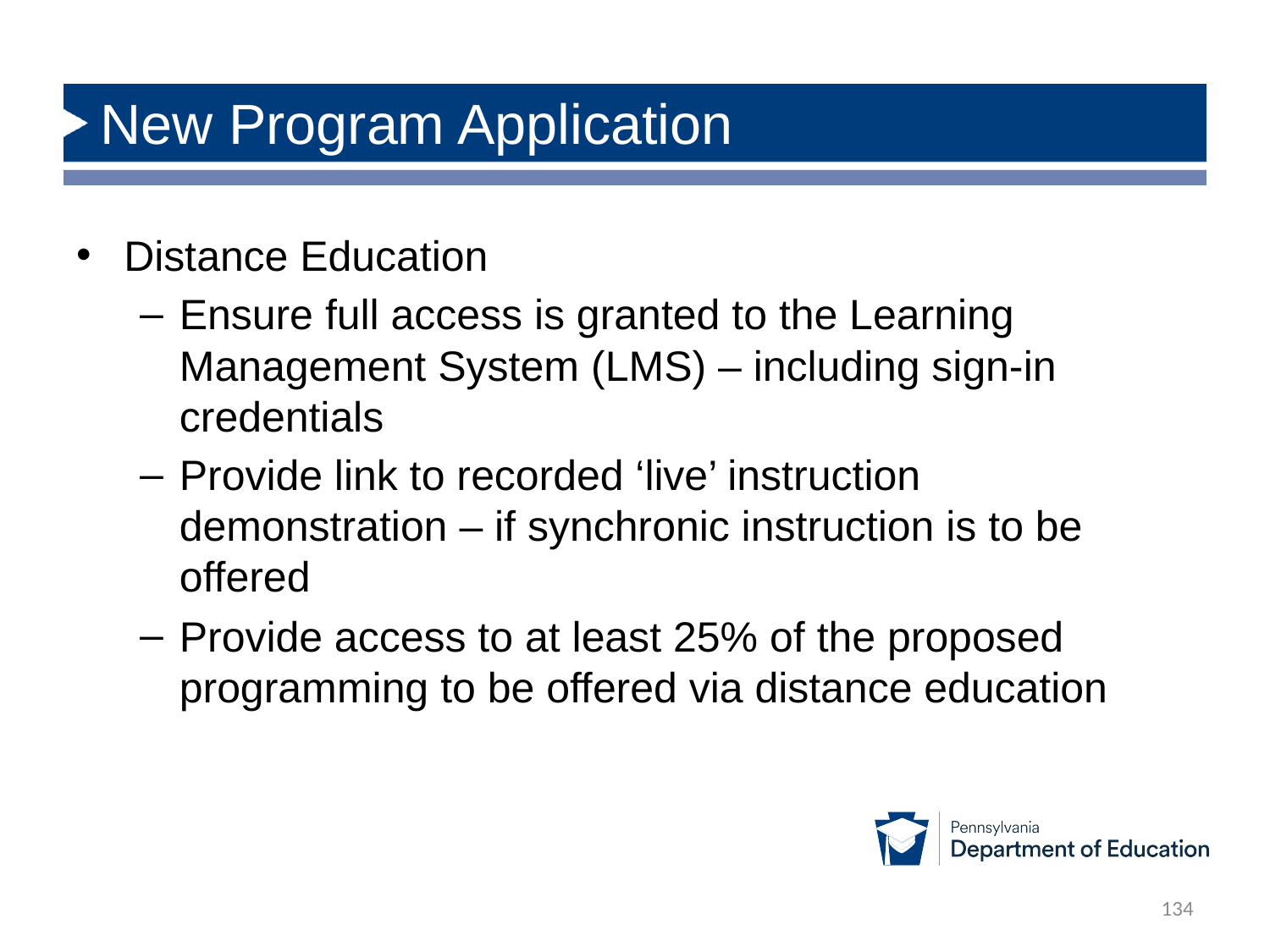

# New Program Application
Distance Education
Ensure full access is granted to the Learning Management System (LMS) – including sign-in credentials
Provide link to recorded ‘live’ instruction demonstration – if synchronic instruction is to be offered
Provide access to at least 25% of the proposed programming to be offered via distance education
134